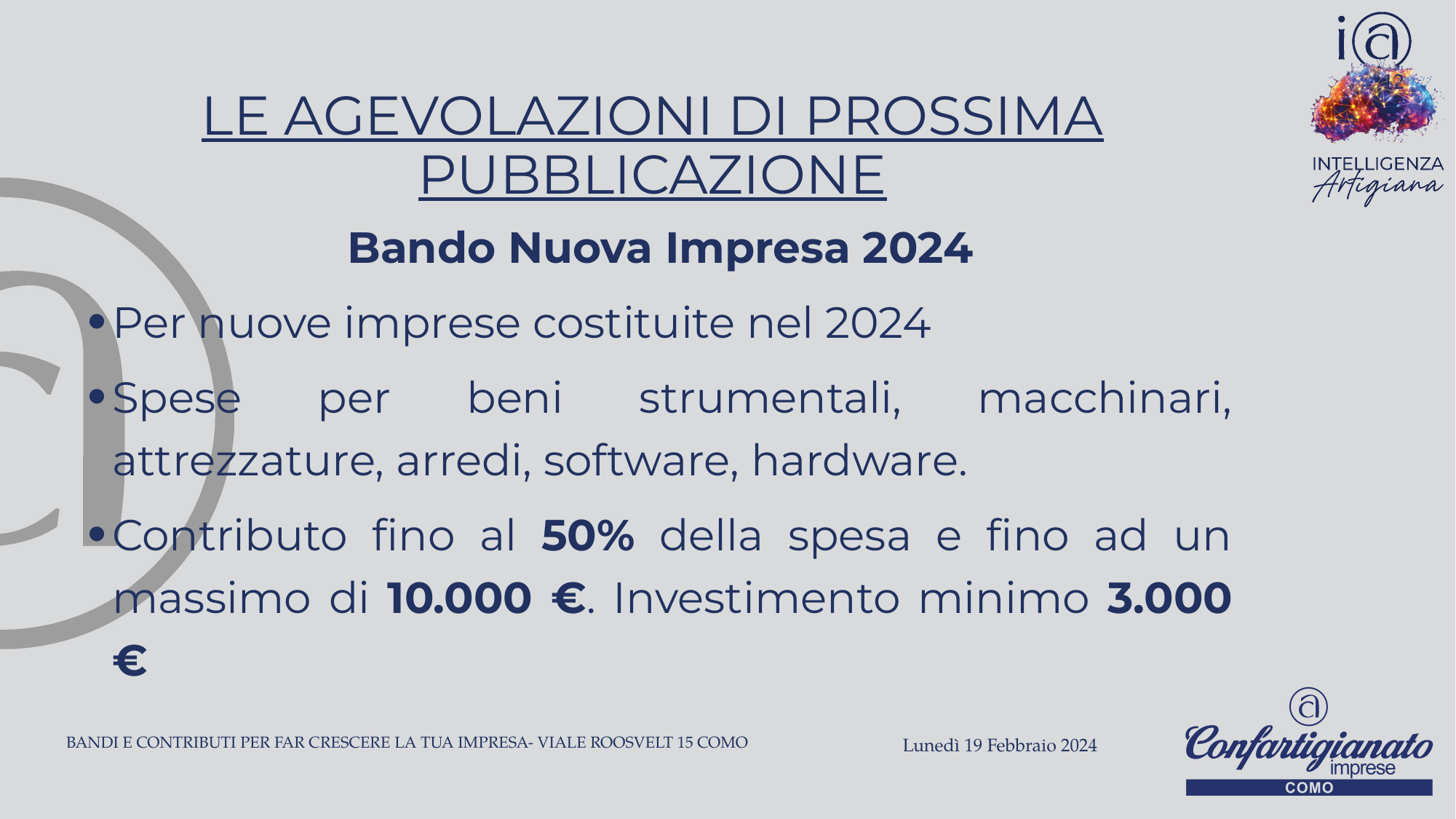

# LE AGEVOLAZIONI DI PROSSIMA PUBBLICAZIONE
12
Bando Nuova Impresa 2024
Per nuove imprese costituite nel 2024
Spese per beni strumentali, macchinari, attrezzature, arredi, software, hardware.
Contributo fino al 50% della spesa e fino ad un massimo di 10.000 €. Investimento minimo 3.000 €

BANDI E CONTRIBUTI PER FAR CRESCERE LA TUA IMPRESA- VIALE ROOSVELT 15 COMO
Lunedì 19 Febbraio 2024